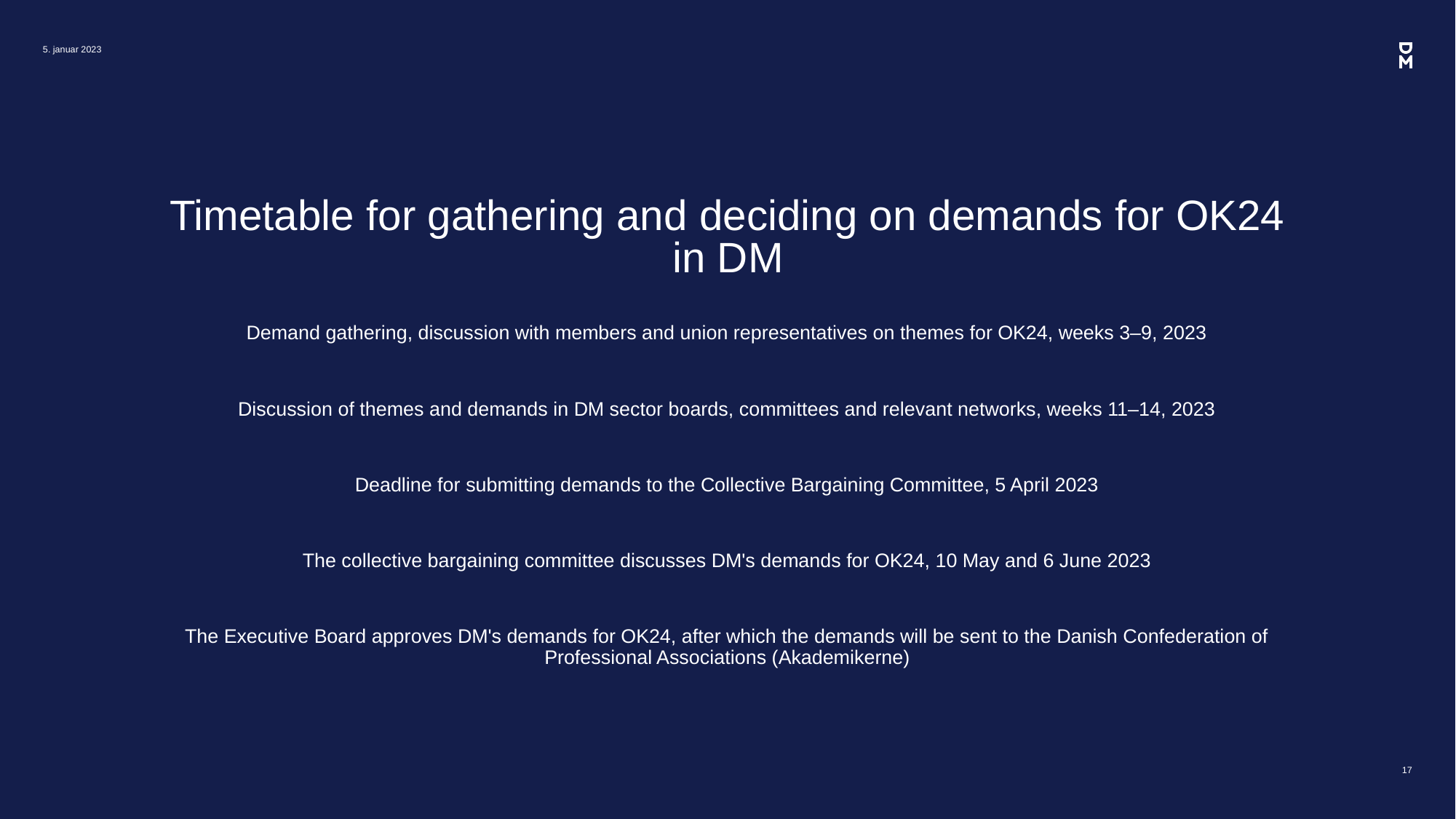

5. januar 2023

# Timetable for gathering and deciding on demands for OK24 in DM

Demand gathering, discussion with members and union representatives on themes for OK24, weeks 3–9, 2023

Discussion of themes and demands in DM sector boards, committees and relevant networks, weeks 11–14, 2023

Deadline for submitting demands to the Collective Bargaining Committee, 5 April 2023

The collective bargaining committee discusses DM's demands for OK24, 10 May and 6 June 2023

The Executive Board approves DM's demands for OK24, after which the demands will be sent to the Danish Confederation of Professional Associations (Akademikerne)

17